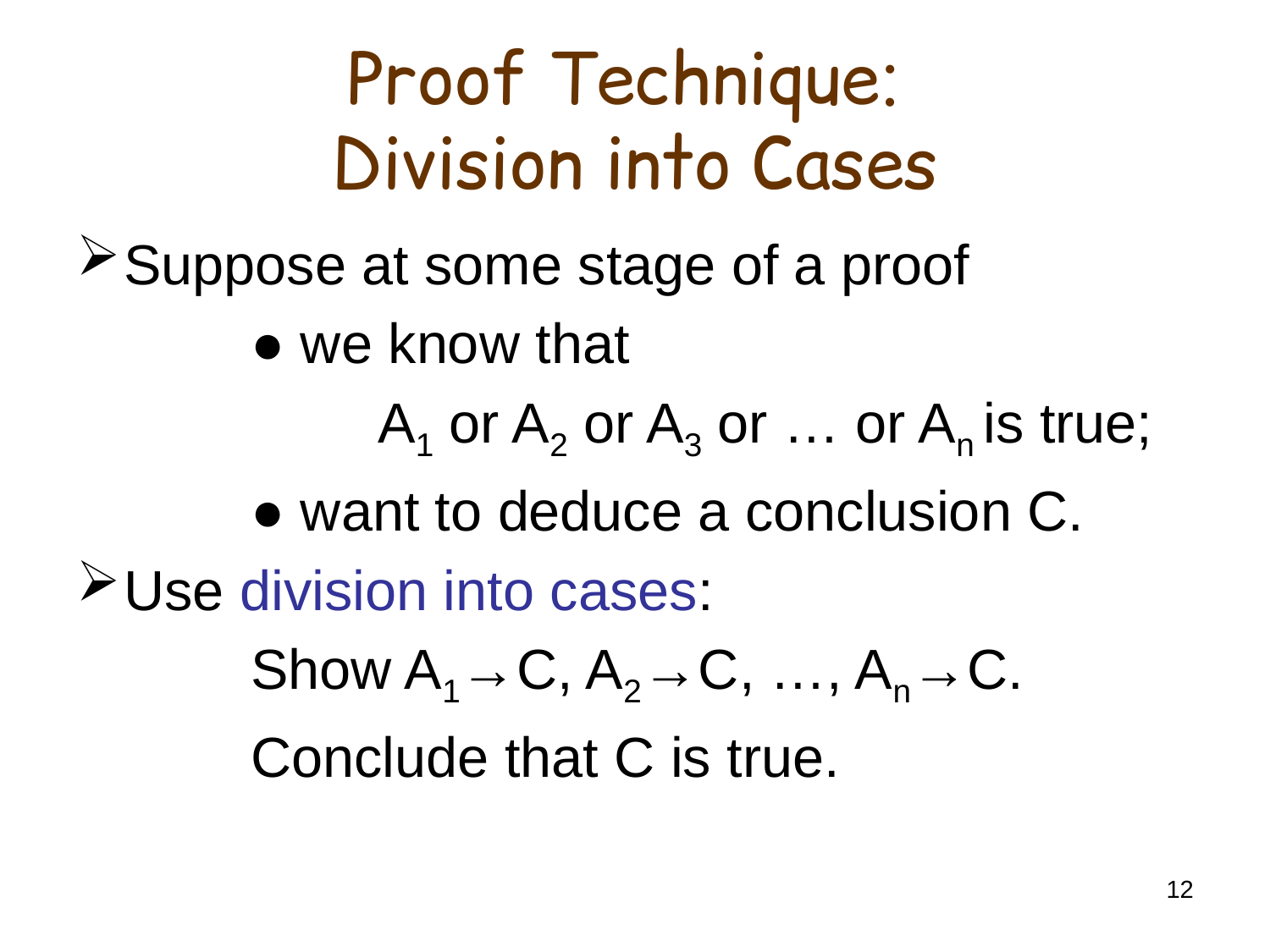

# Proof Technique: Division into Cases
Suppose at some stage of a proof
		● we know that
			A1 or A2 or A3 or … or An is true;
		● want to deduce a conclusion C.
Use division into cases:
		Show A1→C, A2→C, …, An→C.
		Conclude that C is true.
12